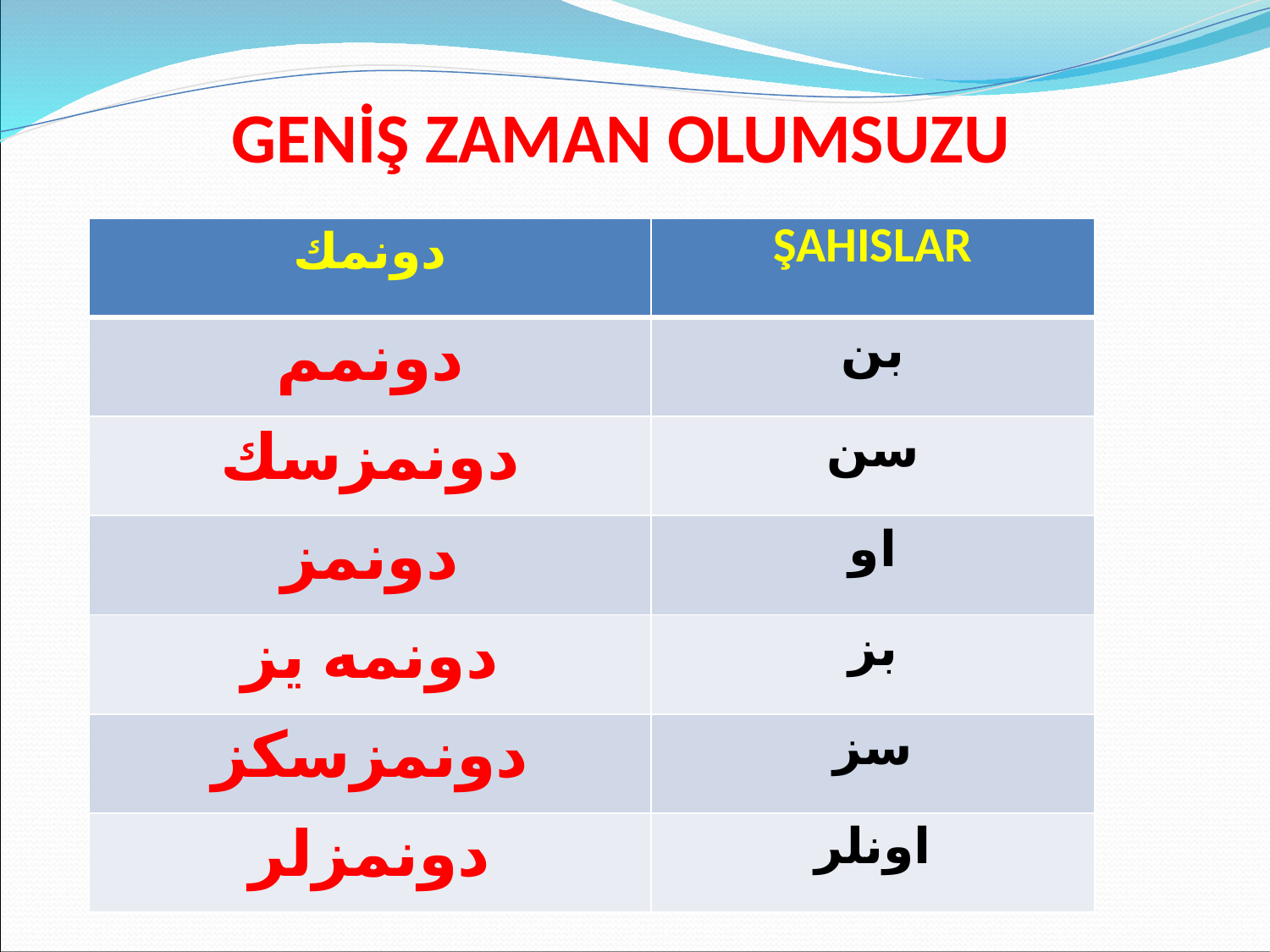

GENİŞ ZAMAN OLUMSUZU
| دونمك | ŞAHISLAR |
| --- | --- |
| دونمم | بن |
| دونمزسك | سن |
| دونمز | او |
| دونمه يز | بز |
| دونمزسكز | سز |
| دونمزلر | اونلر |